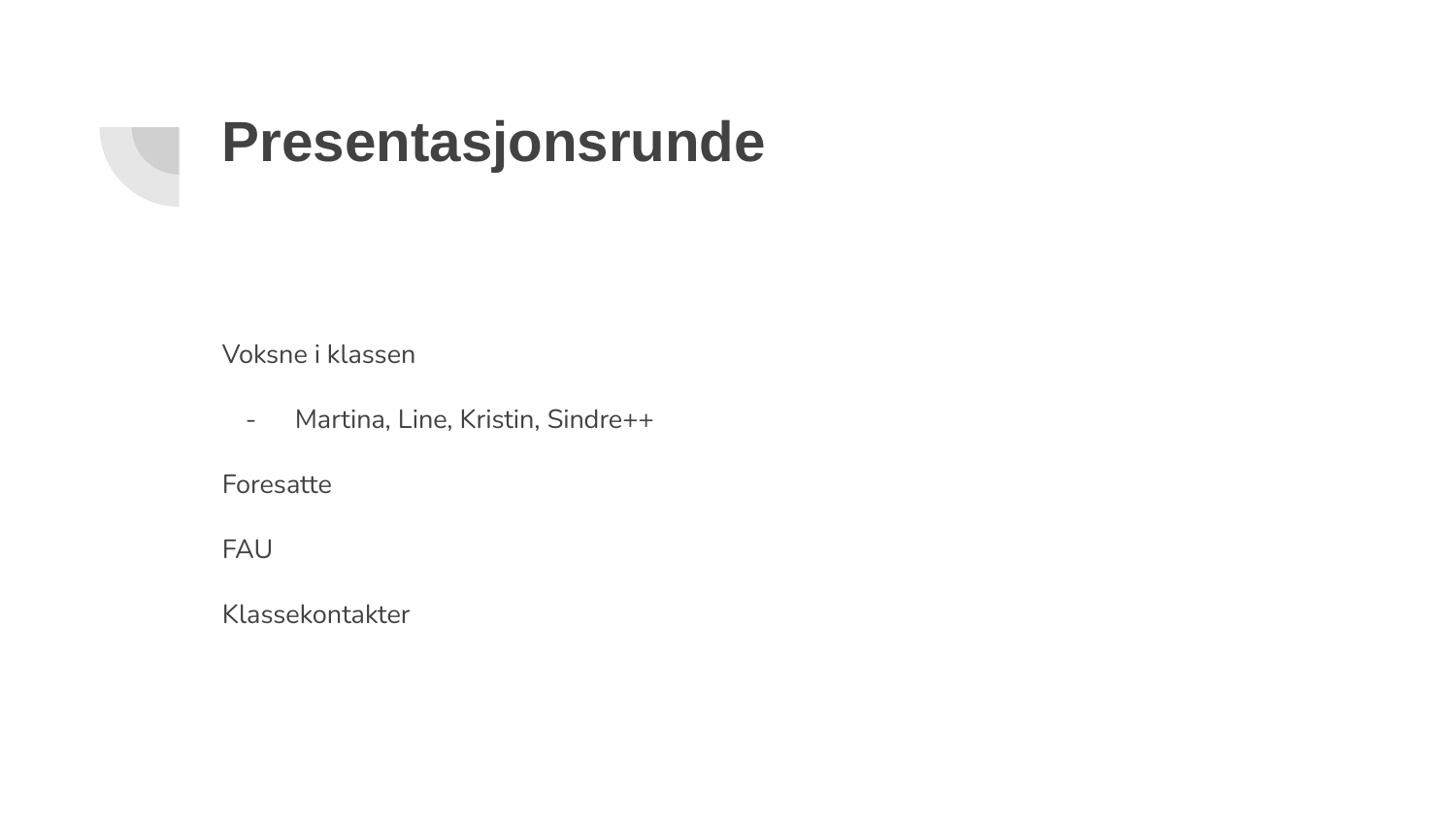

# Presentasjonsrunde
Voksne i klassen
Martina, Line, Kristin, Sindre++
Foresatte
FAU
Klassekontakter